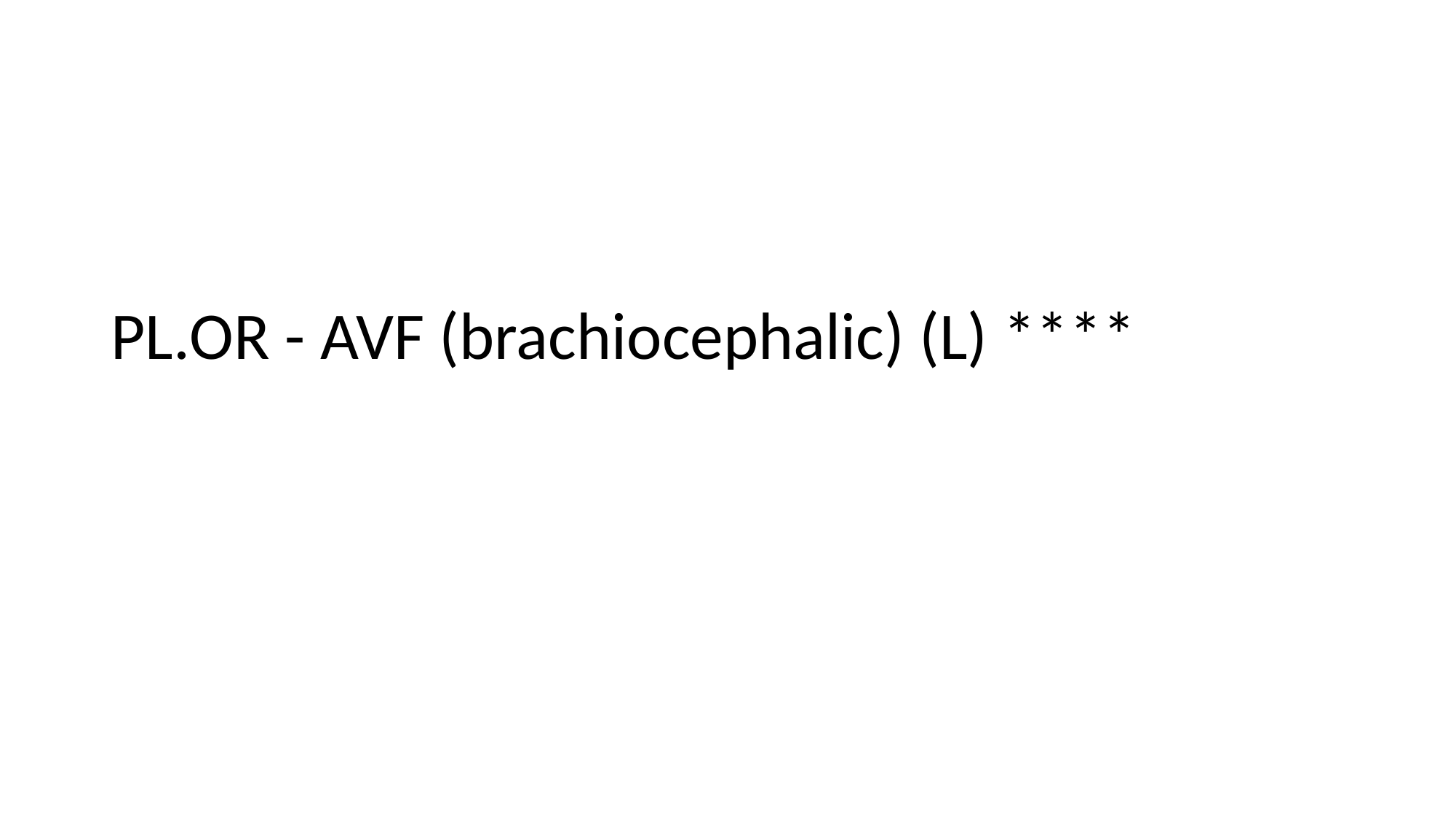

# PL.OR - AVF (brachiocephalic) (L) ****